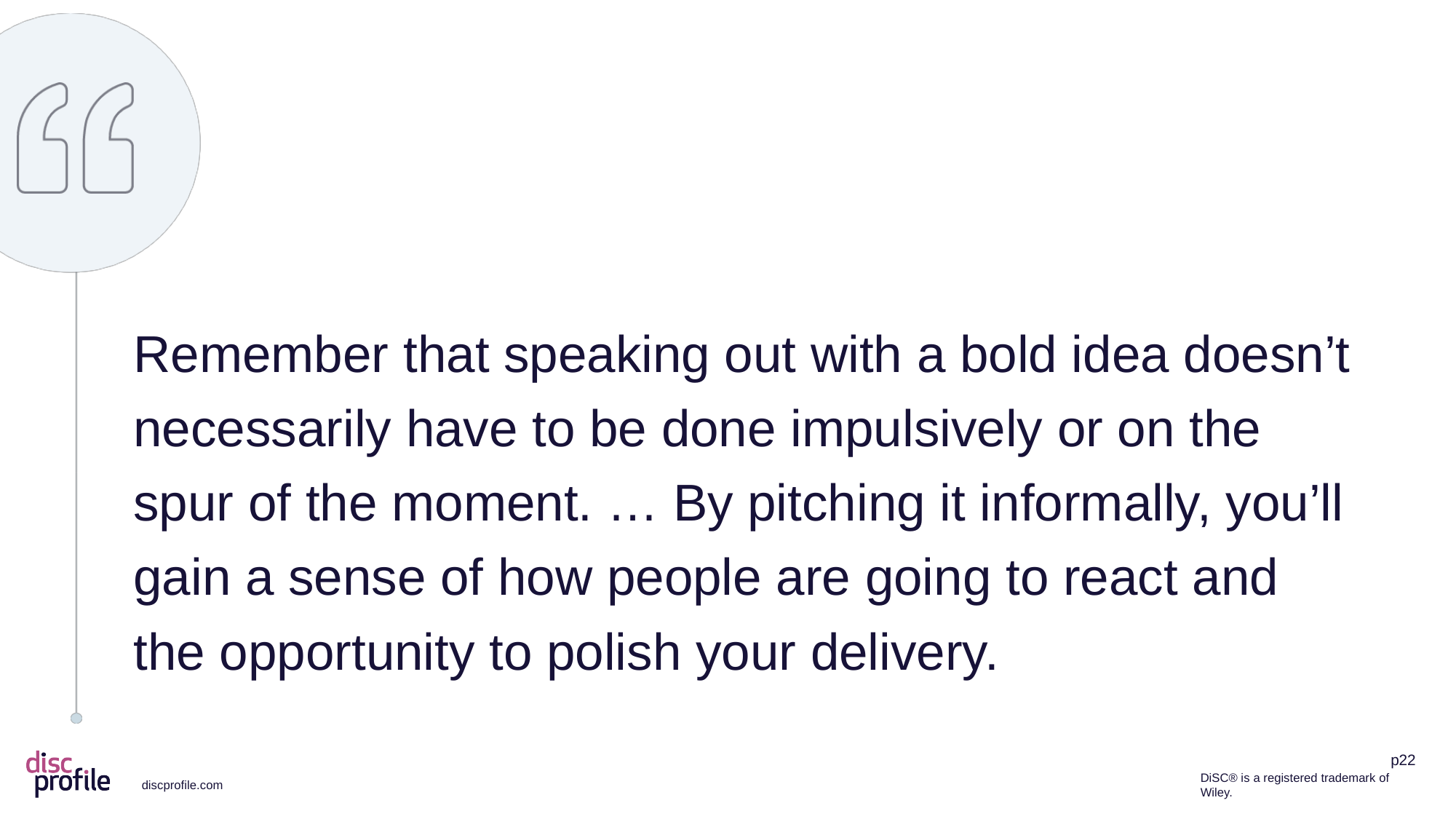

Remember that speaking out with a bold idea doesn’t necessarily have to be done impulsively or on the spur of the moment. … By pitching it informally, you’ll gain a sense of how people are going to react and the opportunity to polish your delivery.